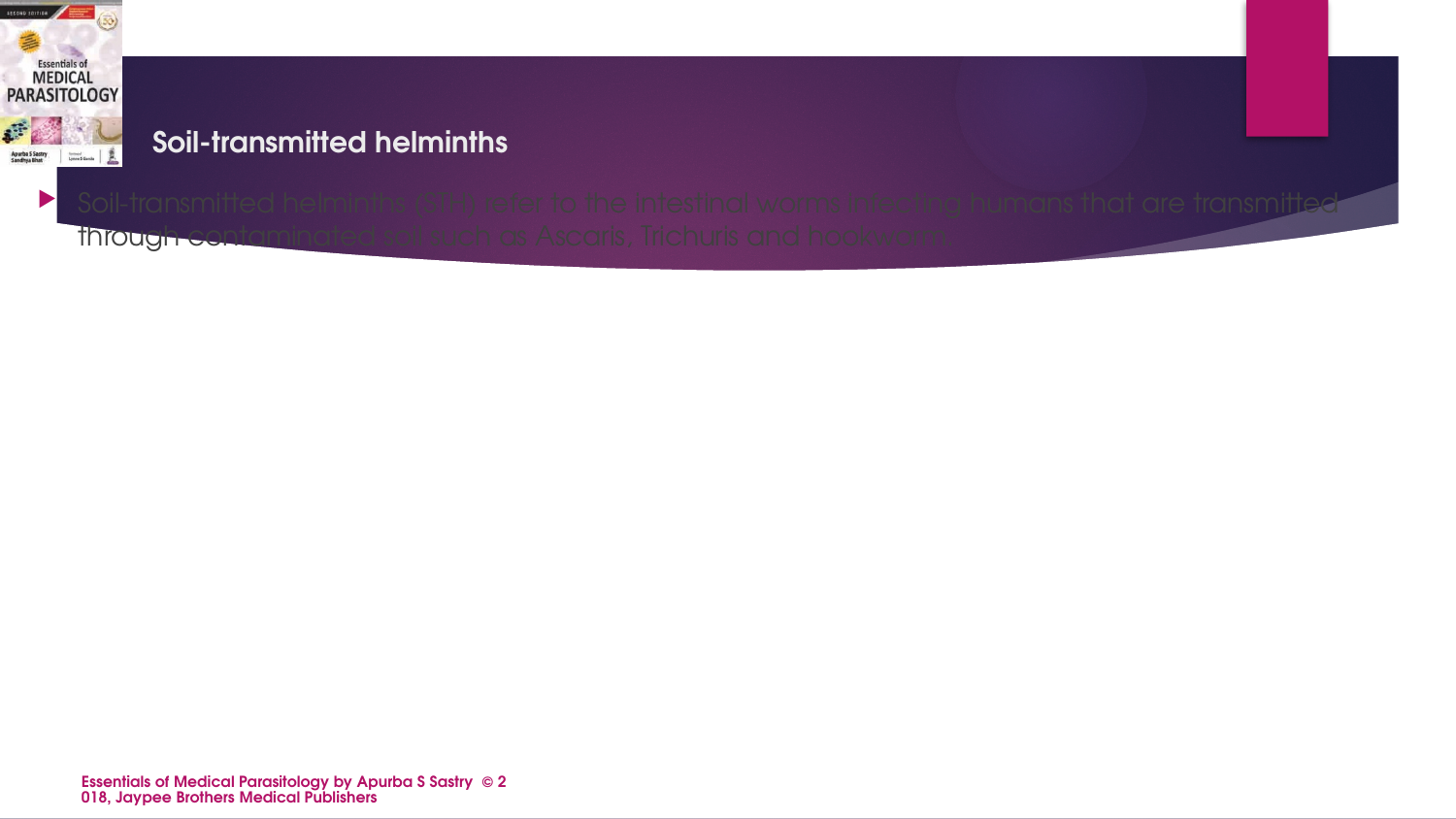

# Soil-transmitted helminths
Soil-transmitted helminths (STH) refer to the intestinal worms infecting humans that are transmitted through contaminated soil such as Ascaris, Trichuris and hookworm.
Essentials of Medical Parasitology by Apurba S Sastry  © 2018, Jaypee Brothers Medical Publishers